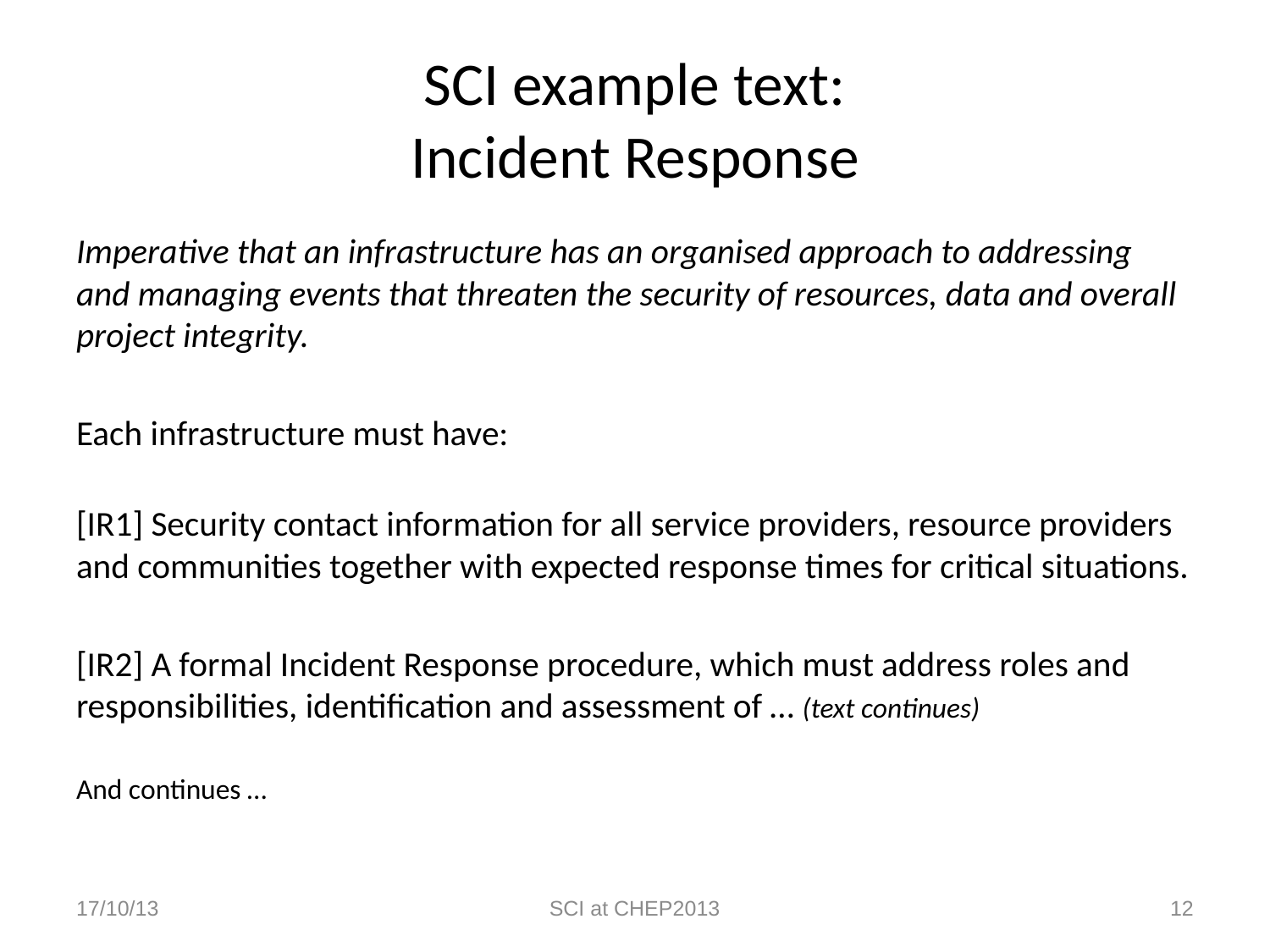

# SCI example text: Incident Response
Imperative that an infrastructure has an organised approach to addressing and managing events that threaten the security of resources, data and overall project integrity.

Each infrastructure must have:
[IR1] Security contact information for all service providers, resource providers and communities together with expected response times for critical situations.

[IR2] A formal Incident Response procedure, which must address roles and responsibilities, identification and assessment of … (text continues)

And continues …
17/10/13
SCI at CHEP2013
12